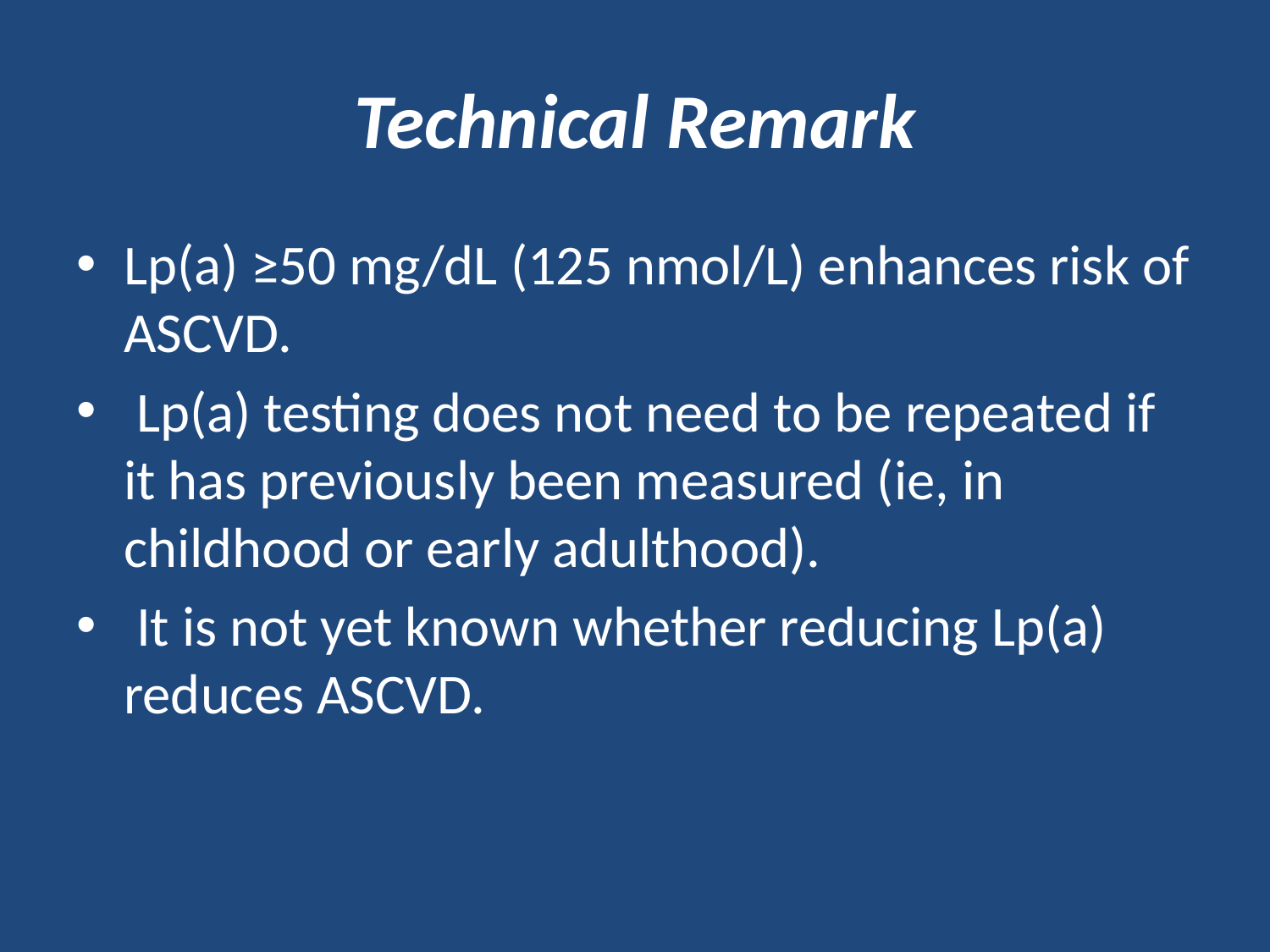

# Technical Remark
Lp(a) ≥50 mg/dL (125 nmol/L) enhances risk of ASCVD.
 Lp(a) testing does not need to be repeated if it has previously been measured (ie, in childhood or early adulthood).
 It is not yet known whether reducing Lp(a) reduces ASCVD.